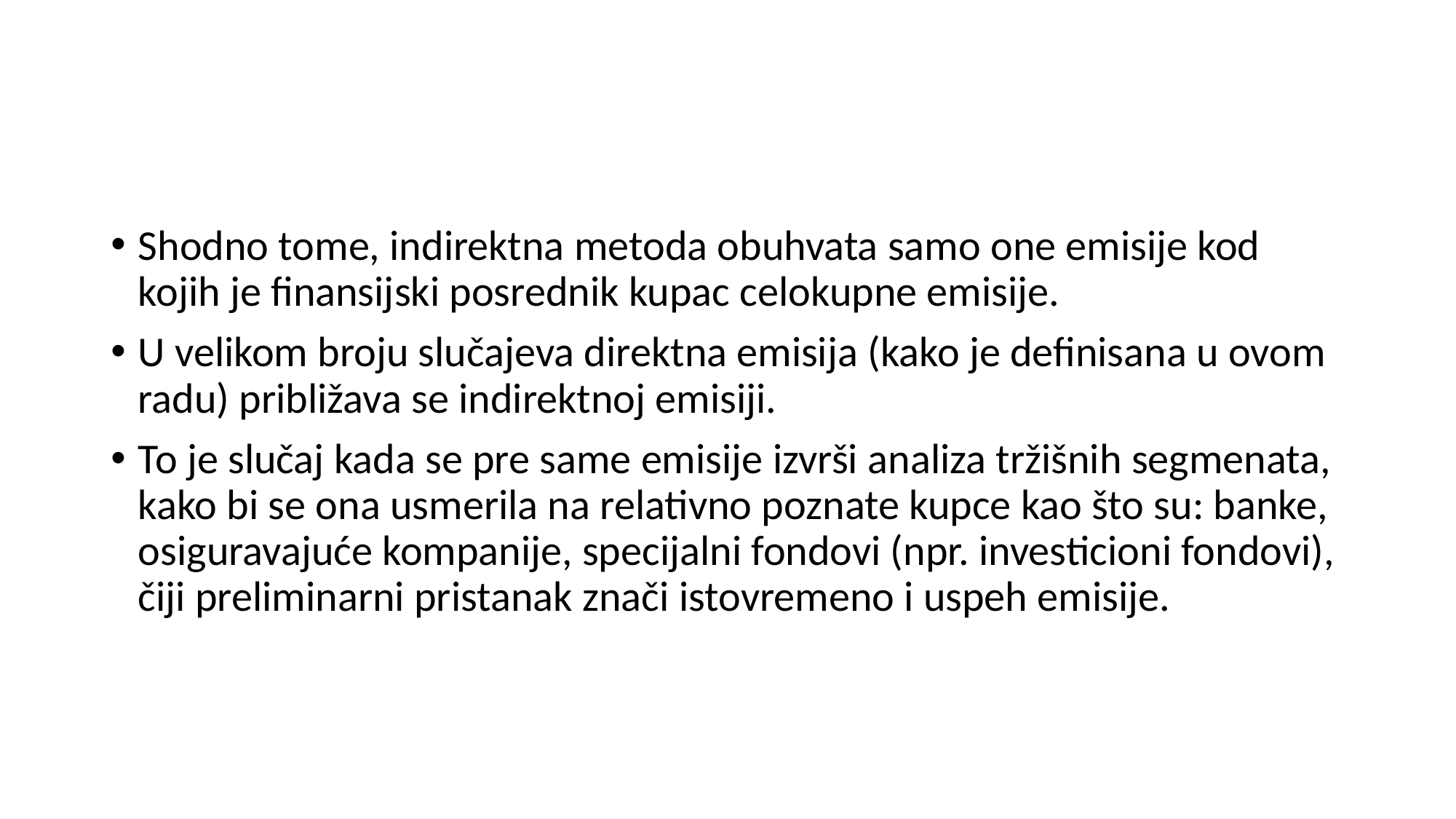

#
Shodno tome, indirektna metoda obuhvata samo one emisije kod kojih je finansijski posrednik kupac celokupne emisije.
U velikom broju slučajeva direktna emisija (kako je definisana u ovom radu) približava se indirektnoj emisiji.
To je slučaj kada se pre same emisije izvrši analiza tržišnih segmenata, kako bi se ona usmerila na relativno poznate kupce kao što su: banke, osiguravajuće kompanije, specijalni fondovi (npr. investicioni fondovi), čiji preliminarni pristanak znači istovremeno i uspeh emisije.